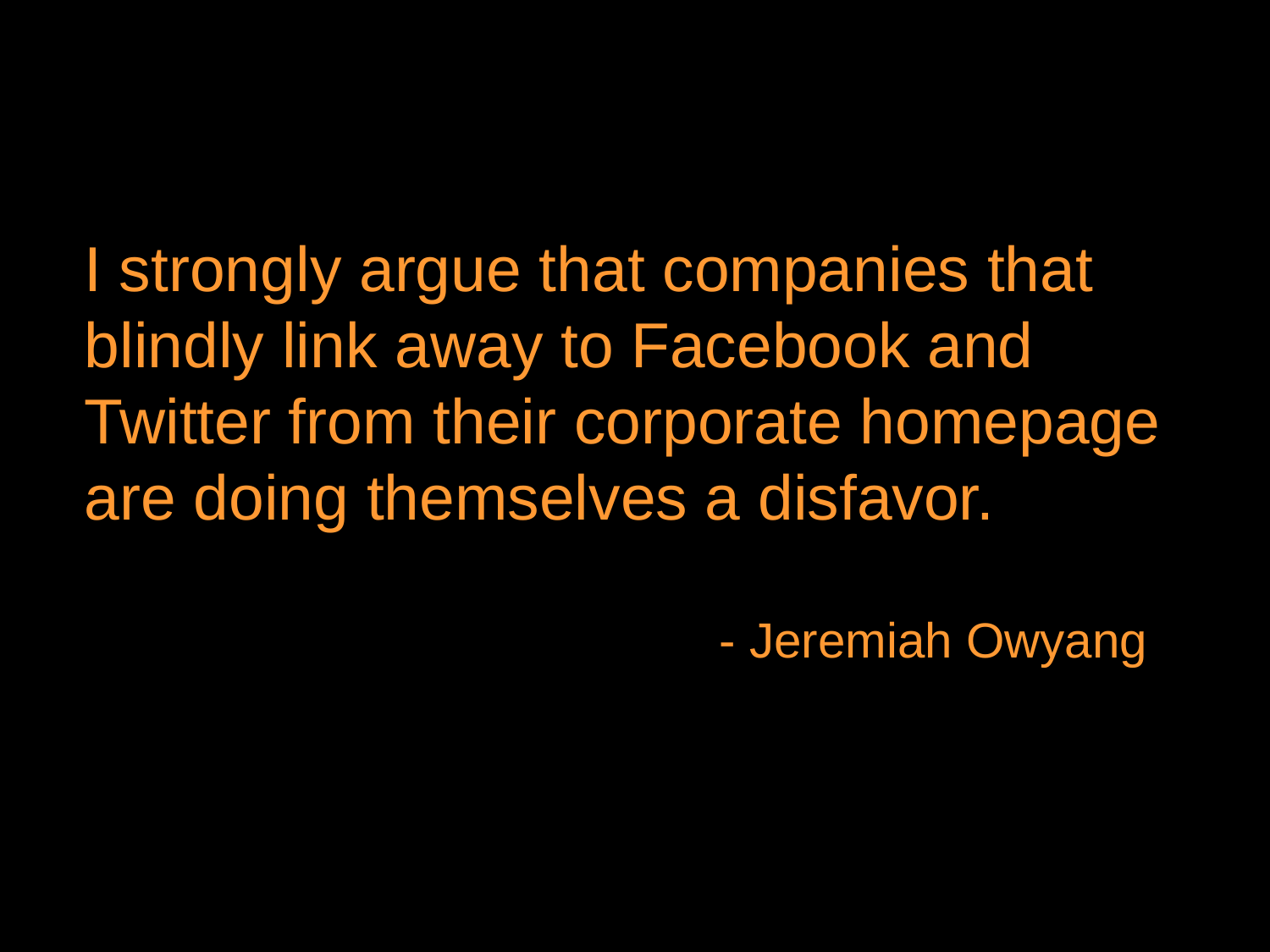

I strongly argue that companies that blindly link away to Facebook and Twitter from their corporate homepage are doing themselves a disfavor.

					- Jeremiah Owyang